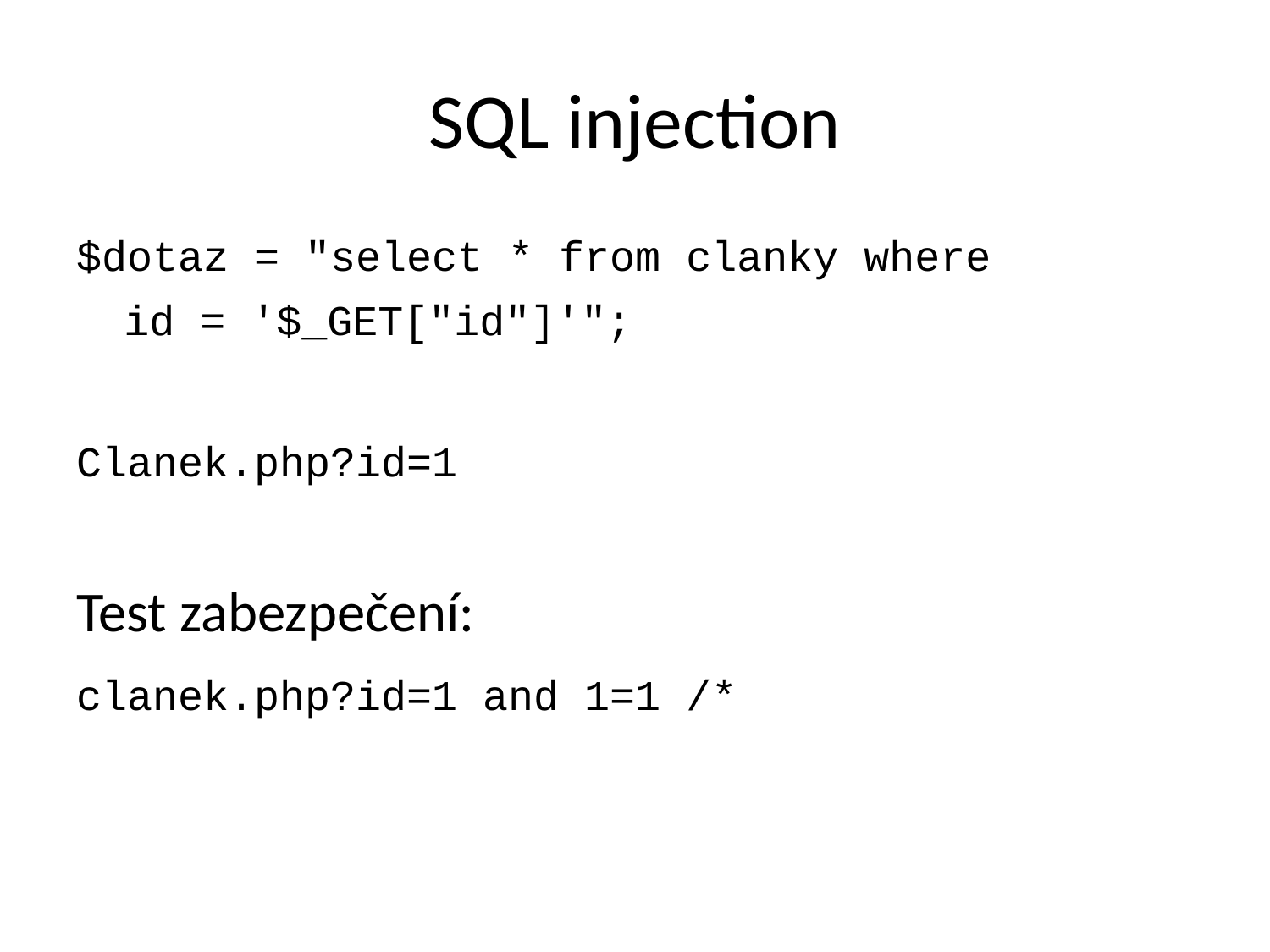

# SQL injection
$dotaz = "select * from clanky where        id = '$_GET["id"]'";

Clanek.php?id=1

Test zabezpečení:
clanek.php?id=1 and 1=1 /*